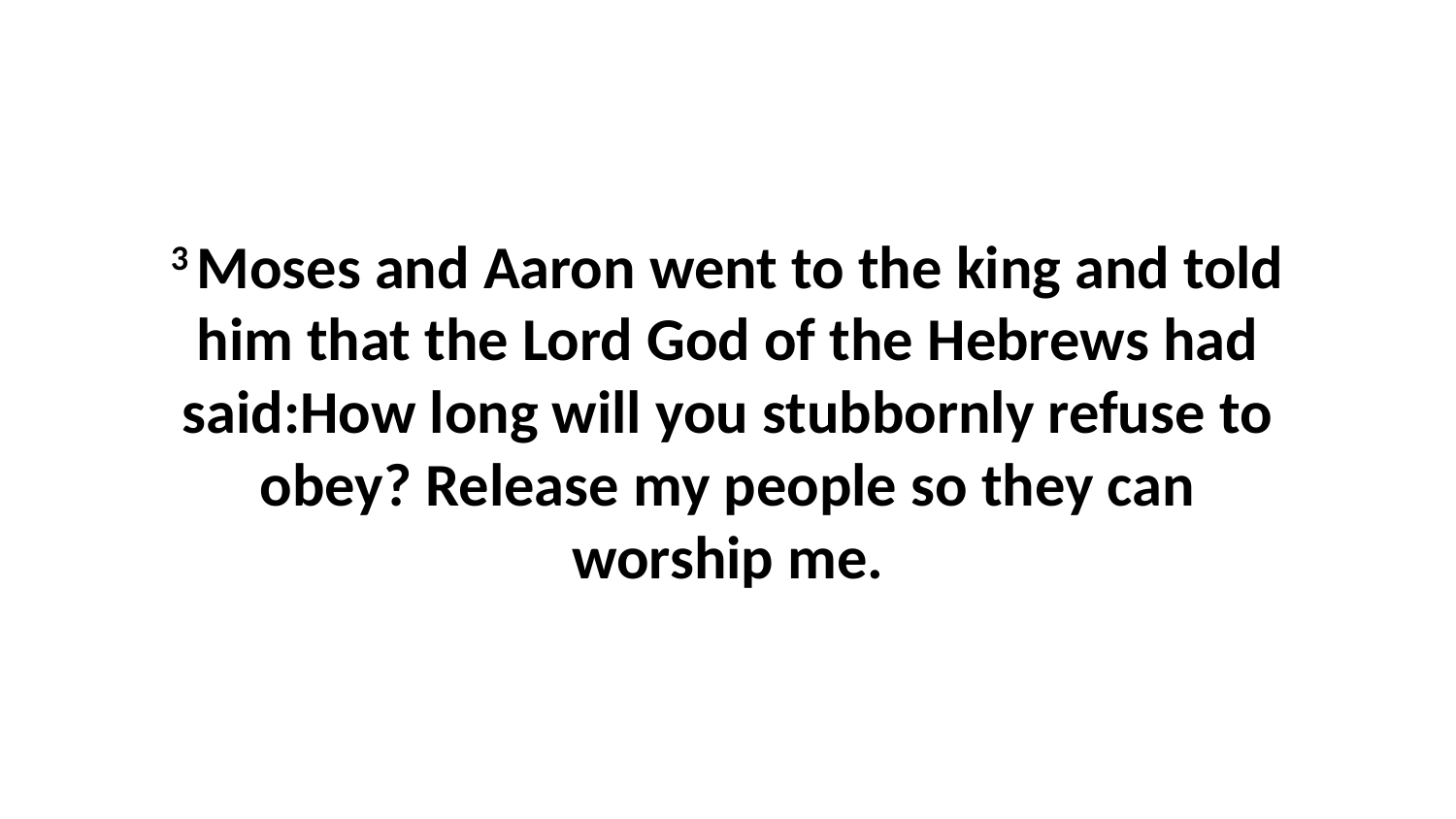

3 Moses and Aaron went to the king and told him that the Lord God of the Hebrews had said:How long will you stubbornly refuse to obey? Release my people so they can worship me.